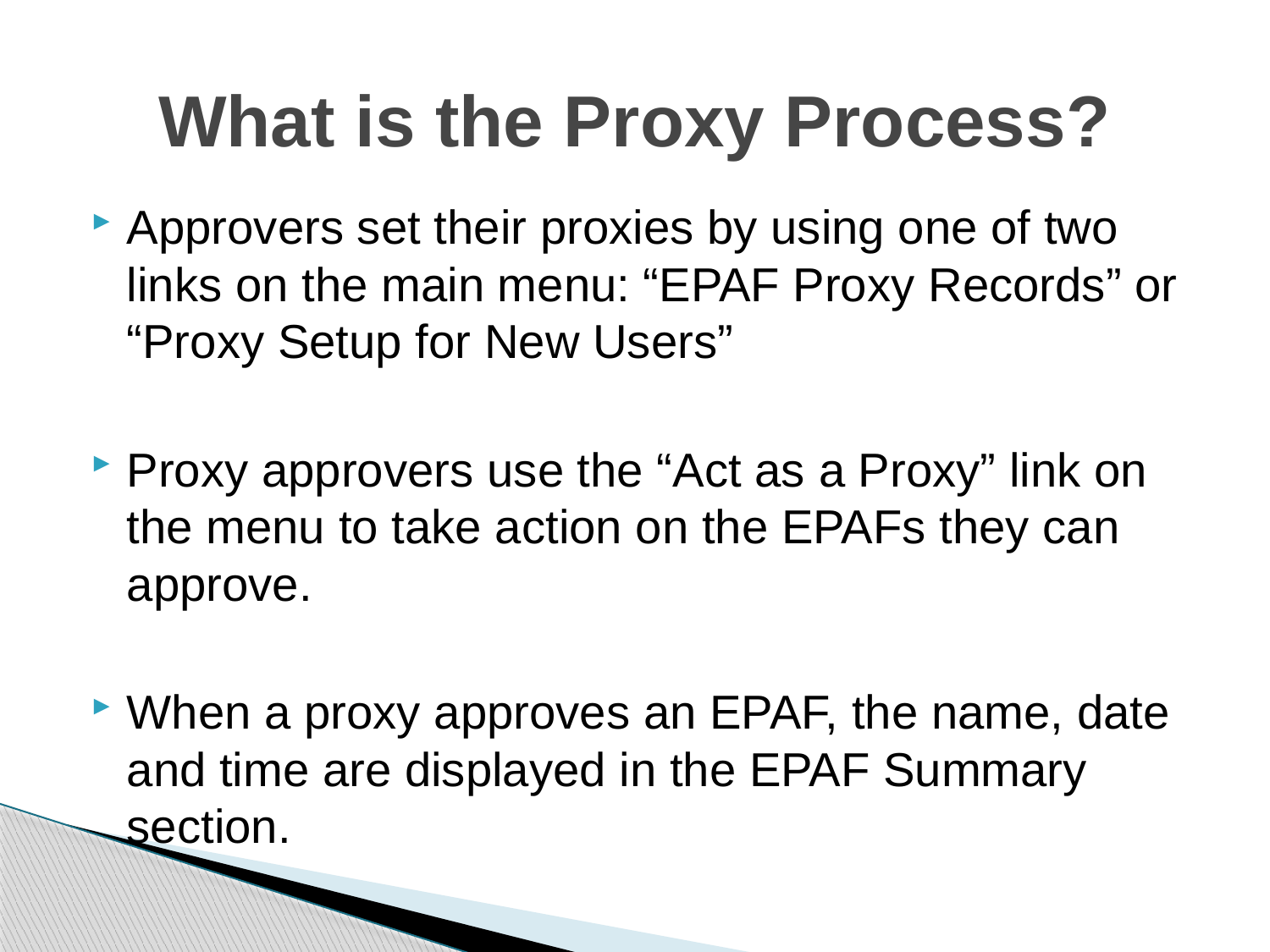

# What is the Proxy Process?
Approvers set their proxies by using one of two links on the main menu: “EPAF Proxy Records” or “Proxy Setup for New Users”

Proxy approvers use the “Act as a Proxy” link on the menu to take action on the EPAFs they can approve.

When a proxy approves an EPAF, the name, date and time are displayed in the EPAF Summary section.